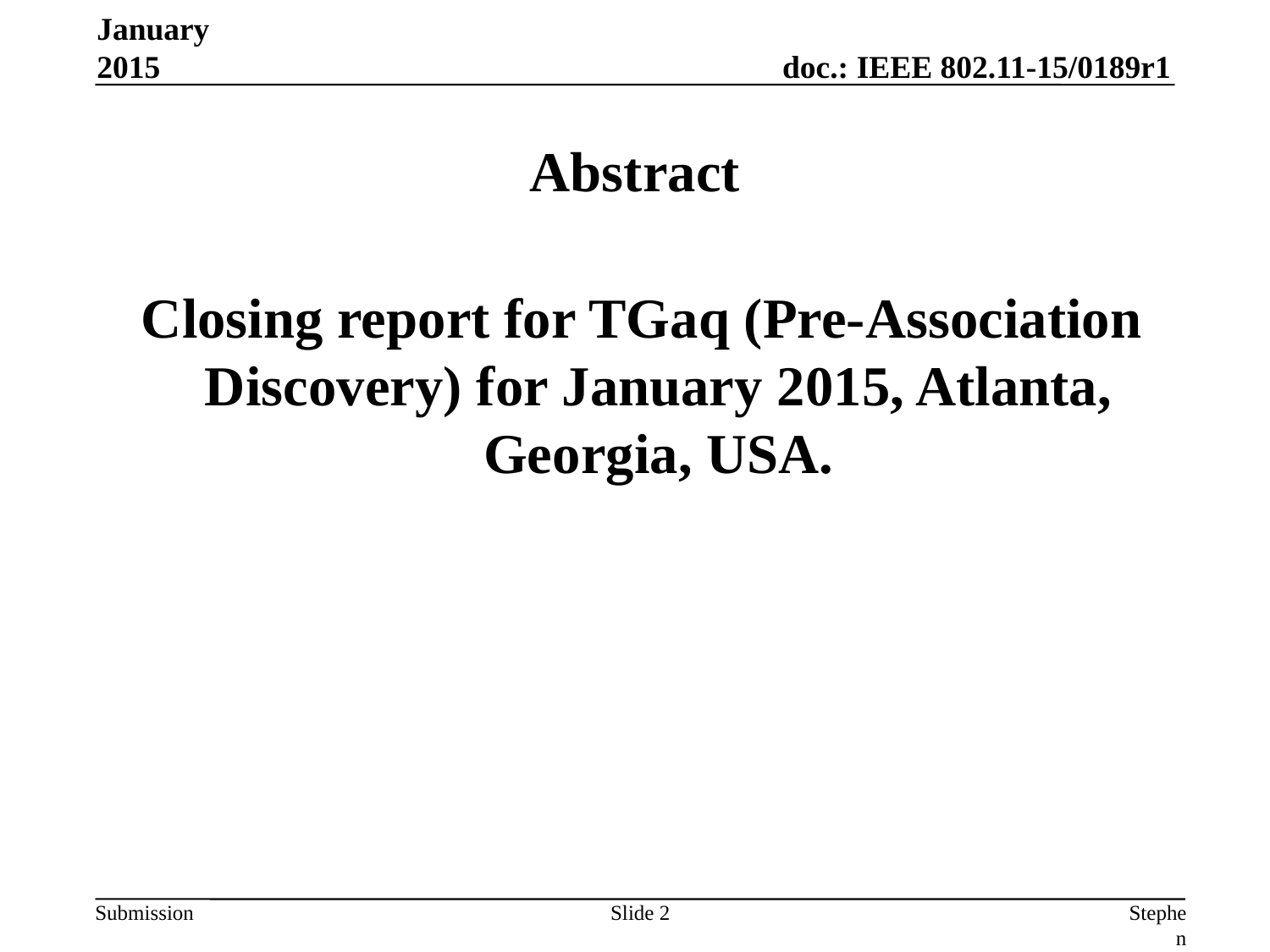

January 2015
# Abstract
 Closing report for TGaq (Pre-Association Discovery) for January 2015, Atlanta, Georgia, USA.
Slide 2
Stephen McCann, BlackBerry